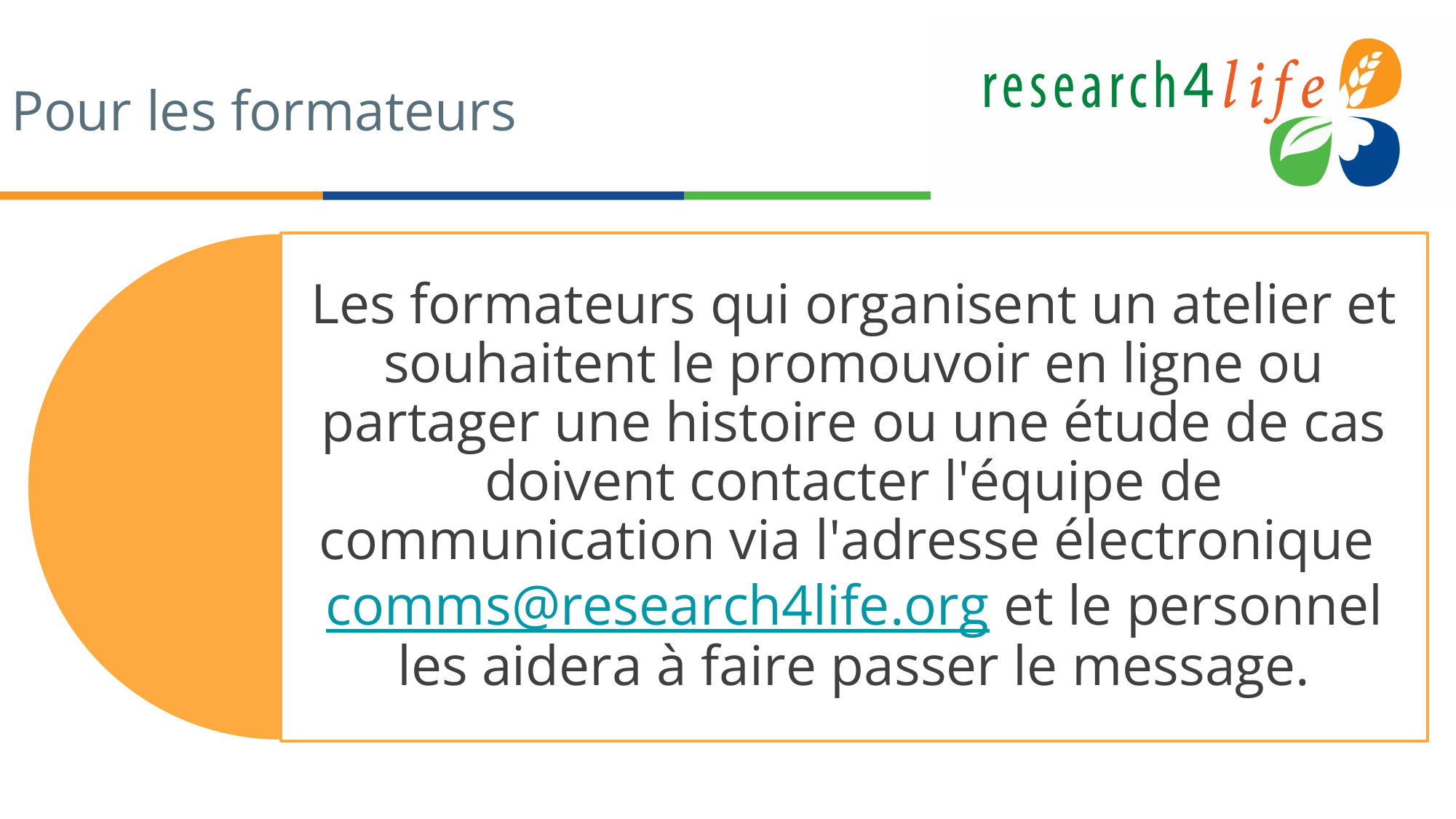

# Pour les formateurs

Les formateurs qui organisent un atelier et souhaitent le promouvoir en ligne ou partager une histoire ou une étude de cas doivent contacter l'équipe de communication via l'adresse électronique comms@research4life.org et le personnel les aidera à faire passer le message.